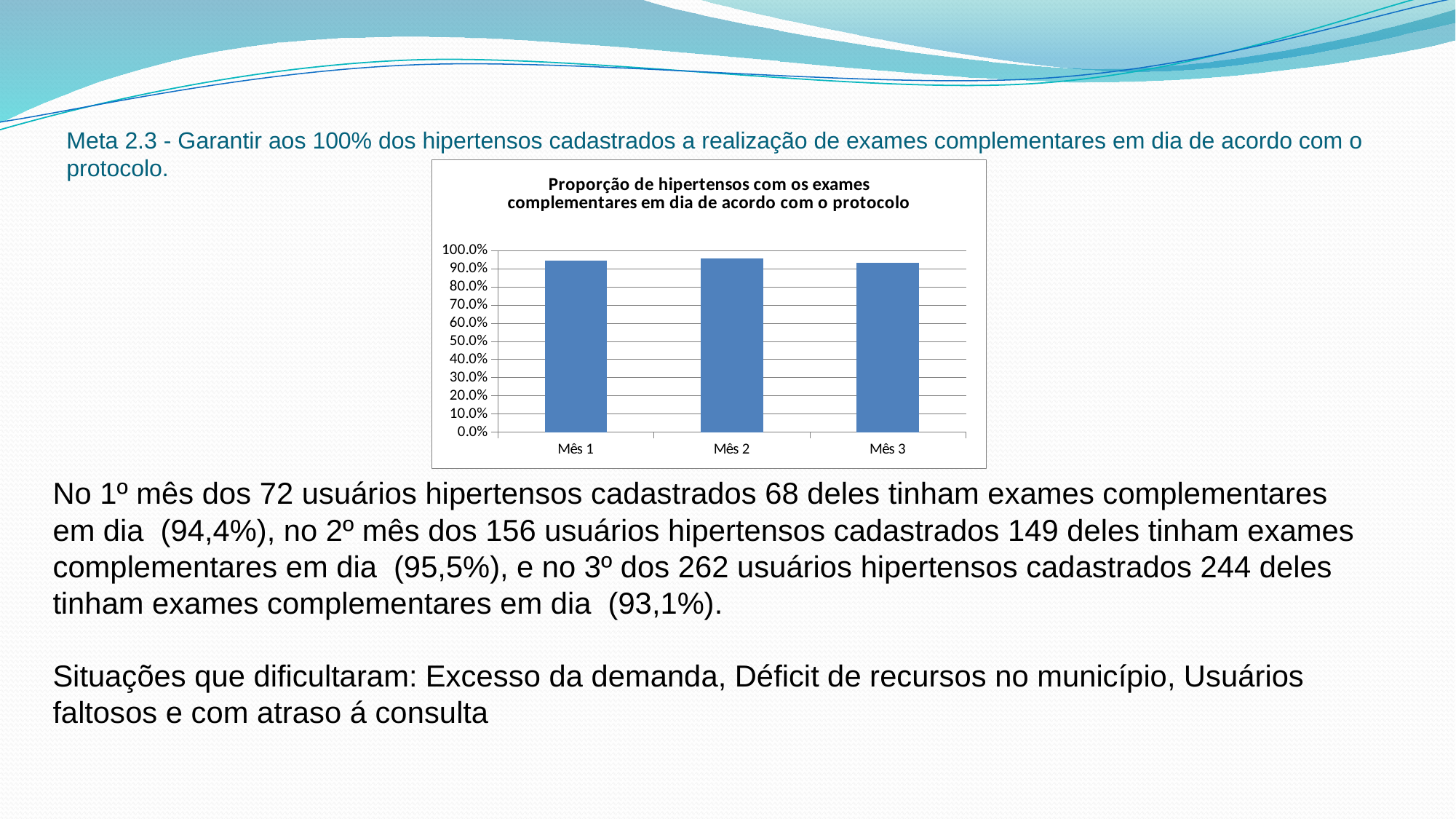

# Meta 2.3 - Garantir aos 100% dos hipertensos cadastrados a realização de exames complementares em dia de acordo com o protocolo.

### Chart: Proporção de hipertensos com os exames complementares em dia de acordo com o protocolo

| Category | Proporção de hipertensos com os exames complementares em dia de acordo com o protocolo |
|---|---|
| Mês 1 | 0.9444444444444446 |
| Mês 2 | 0.9551282051282056 |
| Mês 3 | 0.9312977099236637 |
No 1º mês dos 72 usuários hipertensos cadastrados 68 deles tinham exames complementares em dia  (94,4%), no 2º mês dos 156 usuários hipertensos cadastrados 149 deles tinham exames complementares em dia  (95,5%), e no 3º dos 262 usuários hipertensos cadastrados 244 deles tinham exames complementares em dia  (93,1%).

Situações que dificultaram: Excesso da demanda, Déficit de recursos no município, Usuários faltosos e com atraso á consulta